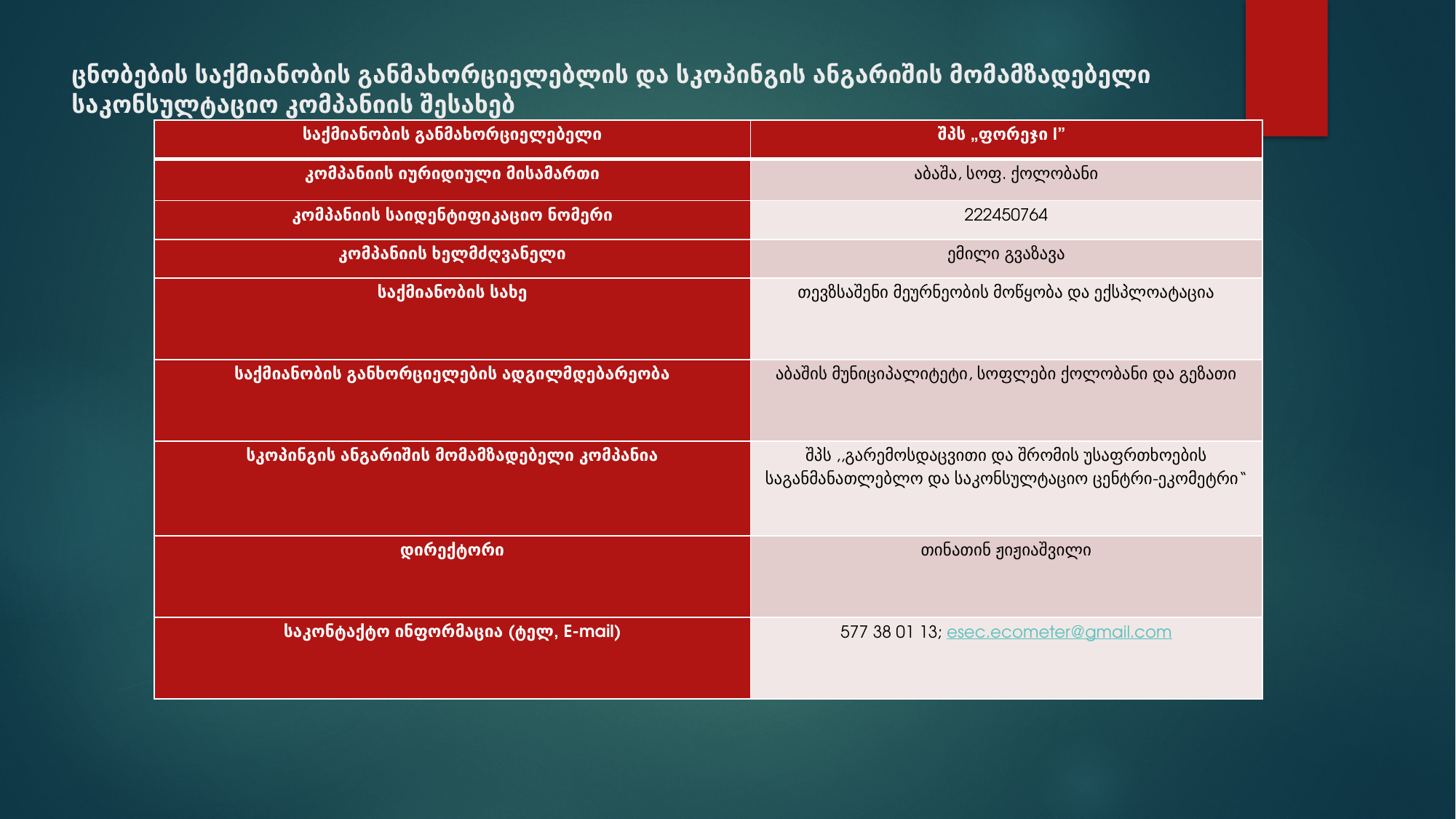

# ცნობების საქმიანობის განმახორციელებლის და სკოპინგის ანგარიშის მომამზადებელი საკონსულტაციო კომპანიის შესახებ
| საქმიანობის განმახორციელებელი | შპს „ფორეჯი I” |
| --- | --- |
| კომპანიის იურიდიული მისამართი | აბაშა, სოფ. ქოლობანი |
| კომპანიის საიდენტიფიკაციო ნომერი | 222450764 |
| კომპანიის ხელმძღვანელი | ემილი გვაზავა |
| საქმიანობის სახე | თევზსაშენი მეურნეობის მოწყობა და ექსპლოატაცია |
| საქმიანობის განხორციელების ადგილმდებარეობა | აბაშის მუნიციპალიტეტი, სოფლები ქოლობანი და გეზათი |
| სკოპინგის ანგარიშის მომამზადებელი კომპანია | შპს ,,გარემოსდაცვითი და შრომის უსაფრთხოების საგანმანათლებლო და საკონსულტაციო ცენტრი-ეკომეტრი“ |
| დირექტორი | თინათინ ჟიჟიაშვილი |
| საკონტაქტო ინფორმაცია (ტელ, E-mail) | 577 38 01 13; esec.ecometer@gmail.com |